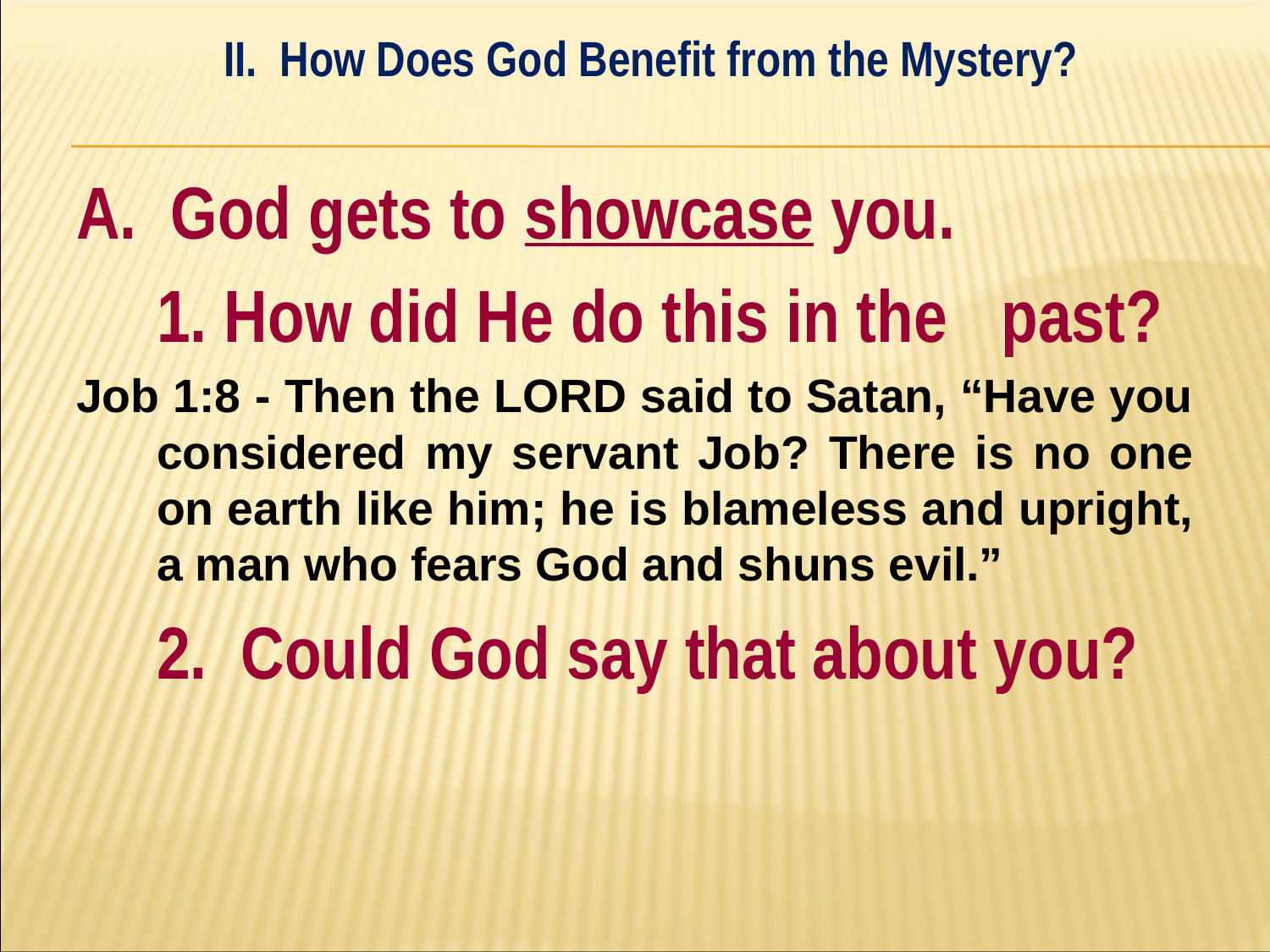

II.  How Does God Benefit from the Mystery?
#
A.  God gets to showcase you.
	1. How did He do this in the 	past?
Job 1:8 - Then the LORD said to Satan, “Have you considered my servant Job? There is no one on earth like him; he is blameless and upright, a man who fears God and shuns evil.”
	2.  Could God say that about you?